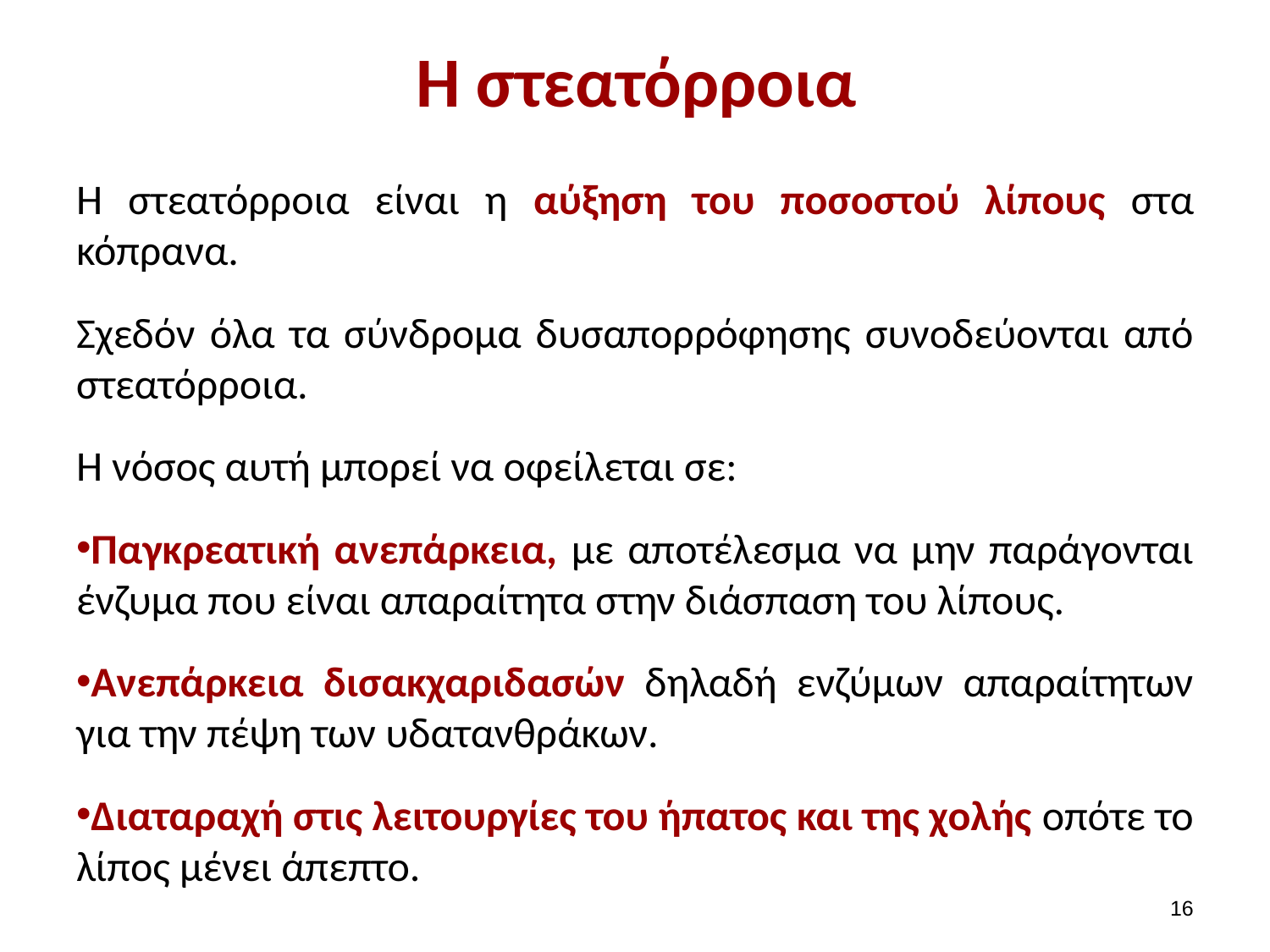

# Η στεατόρροια
Η στεατόρροια είναι η αύξηση του ποσοστού λίπους στα κόπρανα.
Σχεδόν όλα τα σύνδρομα δυσαπορρόφησης συνοδεύονται από στεατόρροια.
Η νόσος αυτή μπορεί να οφείλεται σε:
Παγκρεατική ανεπάρκεια, με αποτέλεσμα να μην παράγονται ένζυμα που είναι απαραίτητα στην διάσπαση του λίπους.
Ανεπάρκεια δισακχαριδασών δηλαδή ενζύμων απαραίτητων για την πέψη των υδατανθράκων.
Διαταραχή στις λειτουργίες του ήπατος και της χολής οπότε το λίπος μένει άπεπτο.

16